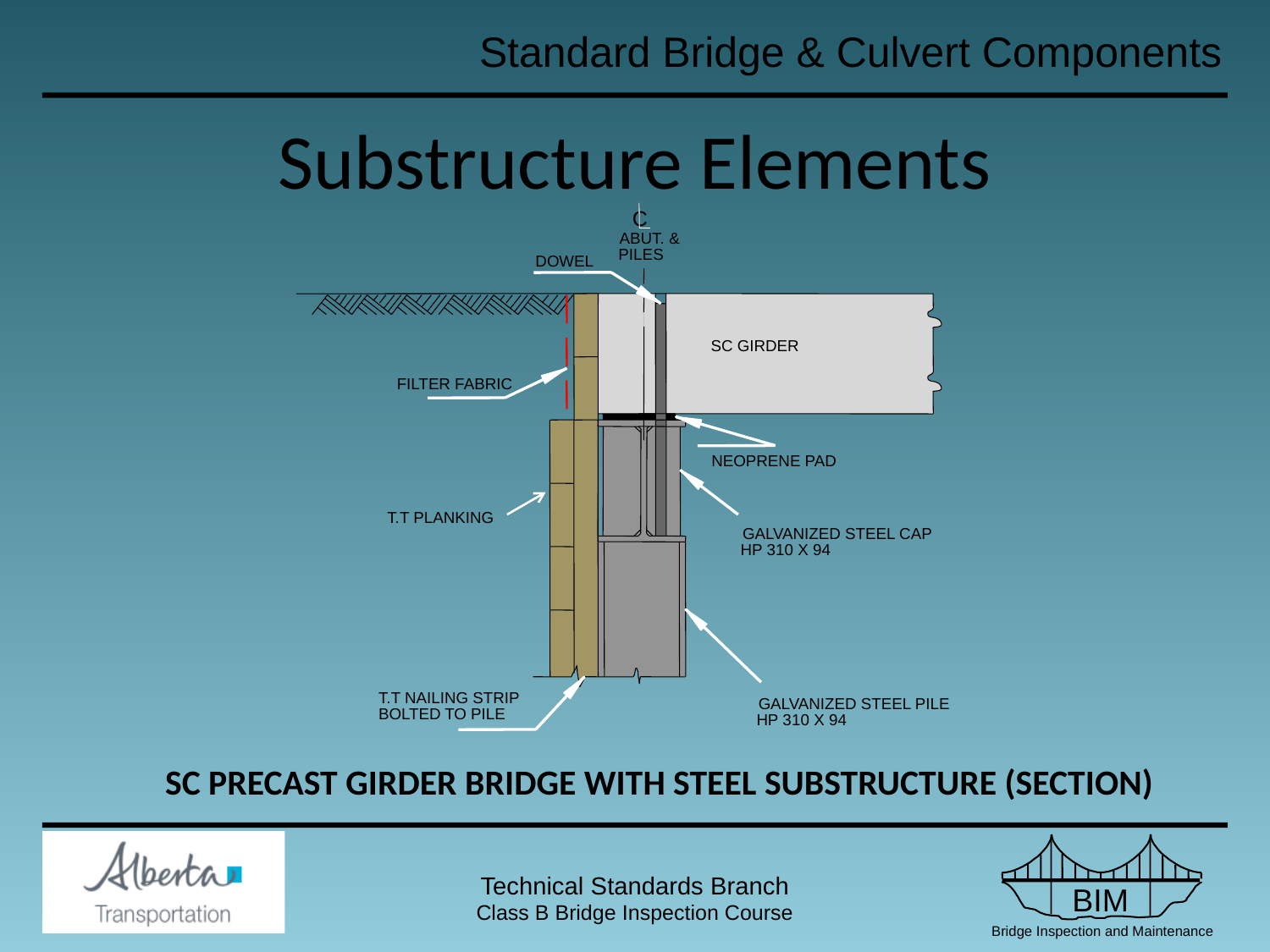

Substructure Elements

C

ABUT. &
PILES
DOWEL

SC GIRDER

FILTER FABRIC

NEOPRENE PAD

T.T PLANKING
GALVANIZED STEEL CAP

HP 310 X 94

T.T NAILING STRIP
GALVANIZED STEEL PILE
BOLTED TO PILE
HP 310 X 94

SC PRECAST GIRDER BRIDGE WITH STEEL SUBSTRUCTURE (SECTION)